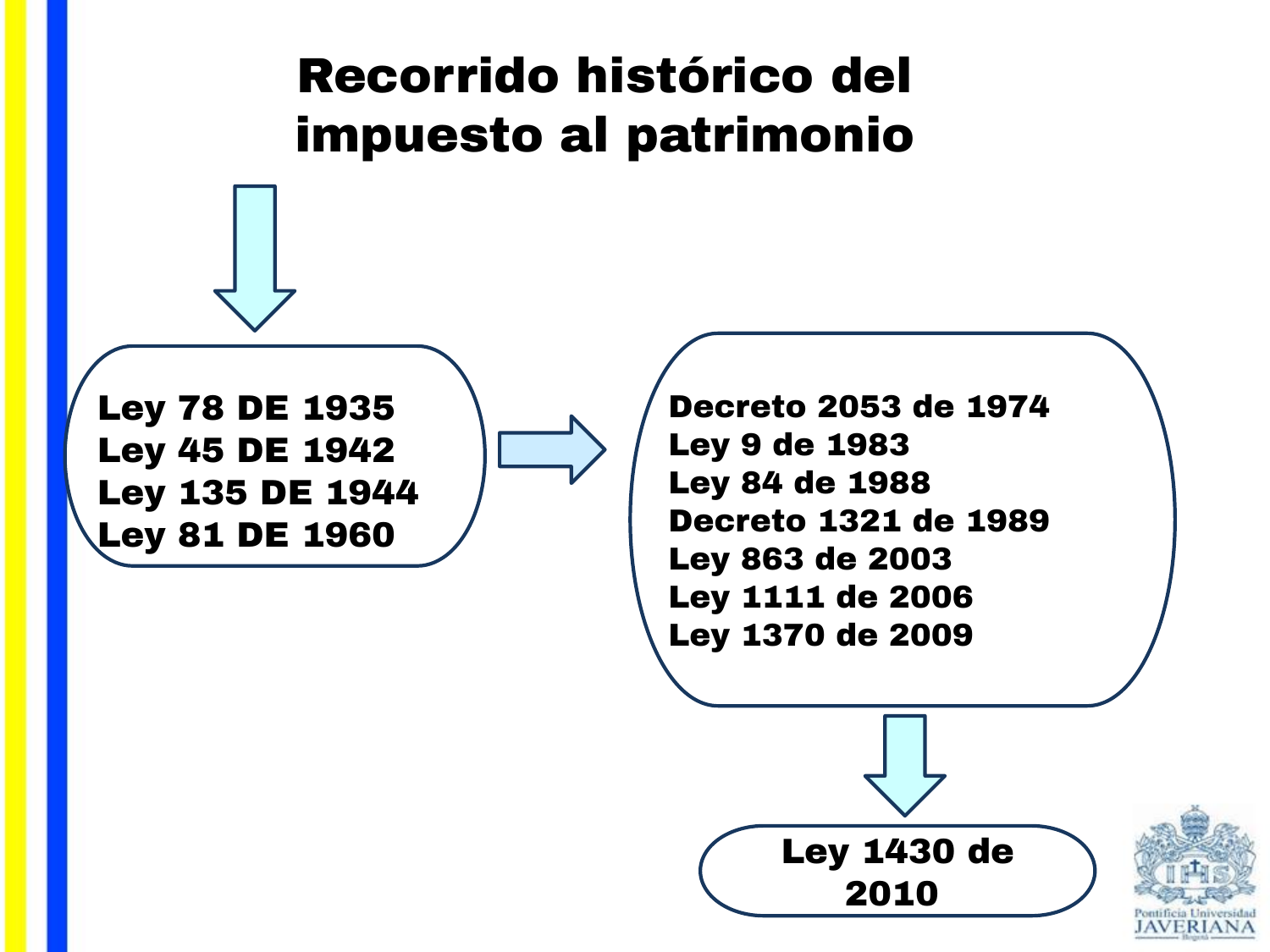

Recorrido histórico del impuesto al patrimonio

Decreto 2053 de 1974
Ley 9 de 1983
Ley 84 de 1988
Decreto 1321 de 1989
Ley 863 de 2003
Ley 1111 de 2006
Ley 1370 de 2009
Ley 78 DE 1935
Ley 45 DE 1942
Ley 135 DE 1944
Ley 81 DE 1960

Ley 1430 de 2010